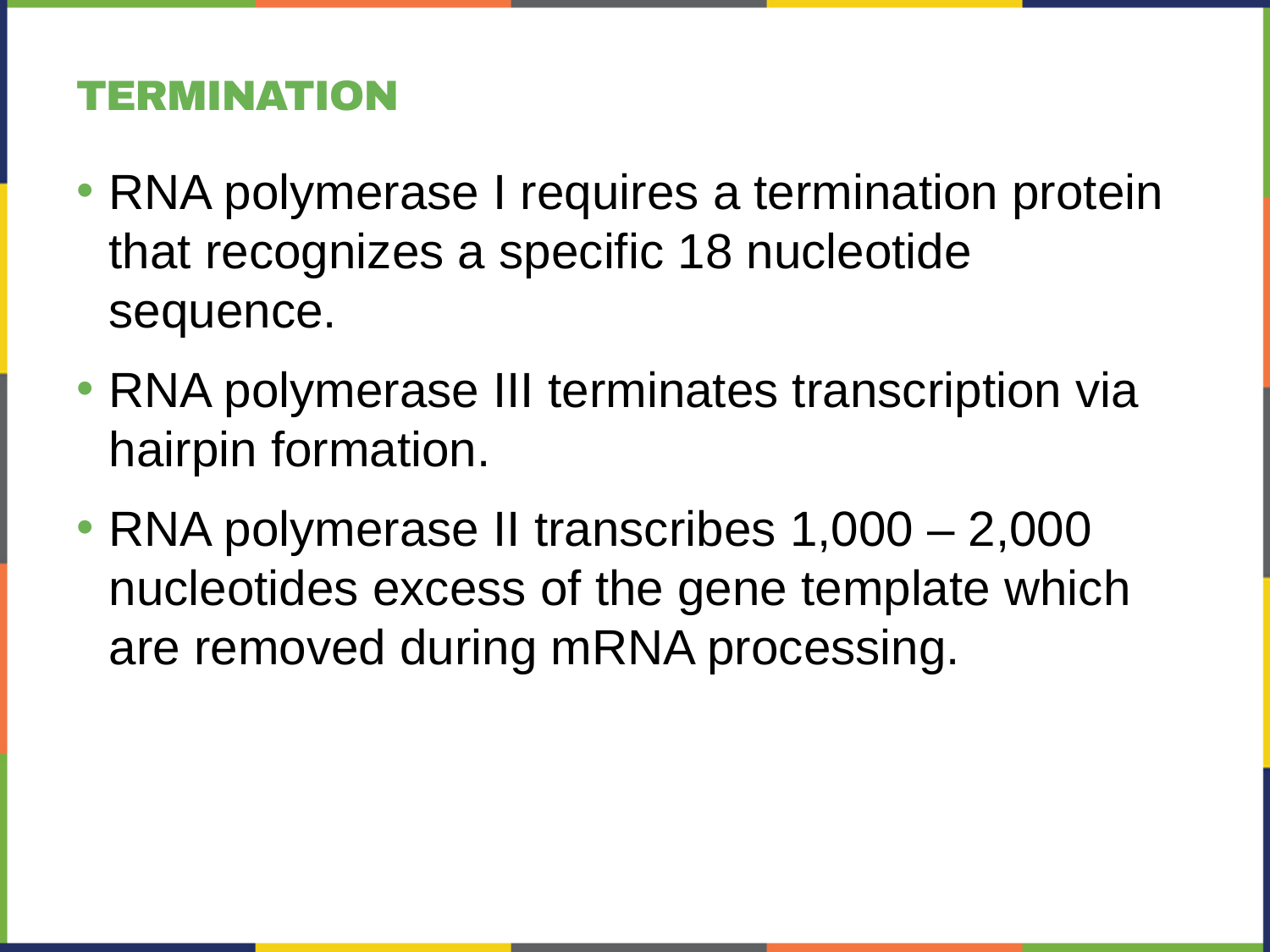

# Termination
RNA polymerase I requires a termination protein that recognizes a specific 18 nucleotide sequence.
RNA polymerase III terminates transcription via hairpin formation.
RNA polymerase II transcribes 1,000 – 2,000 nucleotides excess of the gene template which are removed during mRNA processing.